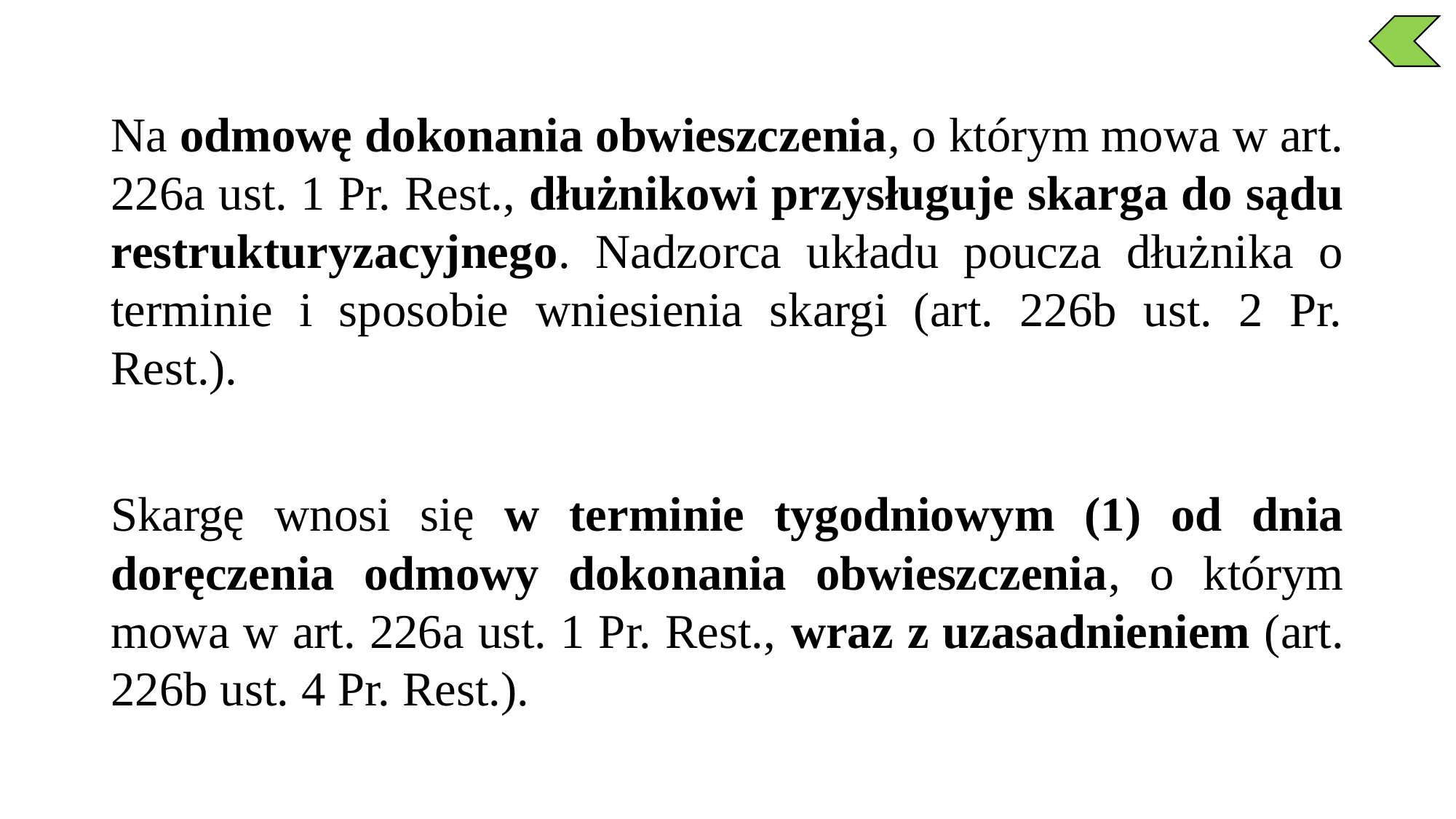

Na odmowę dokonania obwieszczenia, o którym mowa w art. 226a ust. 1 Pr. Rest., dłużnikowi przysługuje skarga do sądu restrukturyzacyjnego. Nadzorca układu poucza dłużnika o terminie i sposobie wniesienia skargi (art. 226b ust. 2 Pr. Rest.).

Skargę wnosi się w terminie tygodniowym (1) od dnia doręczenia odmowy dokonania obwieszczenia, o którym mowa w art. 226a ust. 1 Pr. Rest., wraz z uzasadnieniem (art. 226b ust. 4 Pr. Rest.).